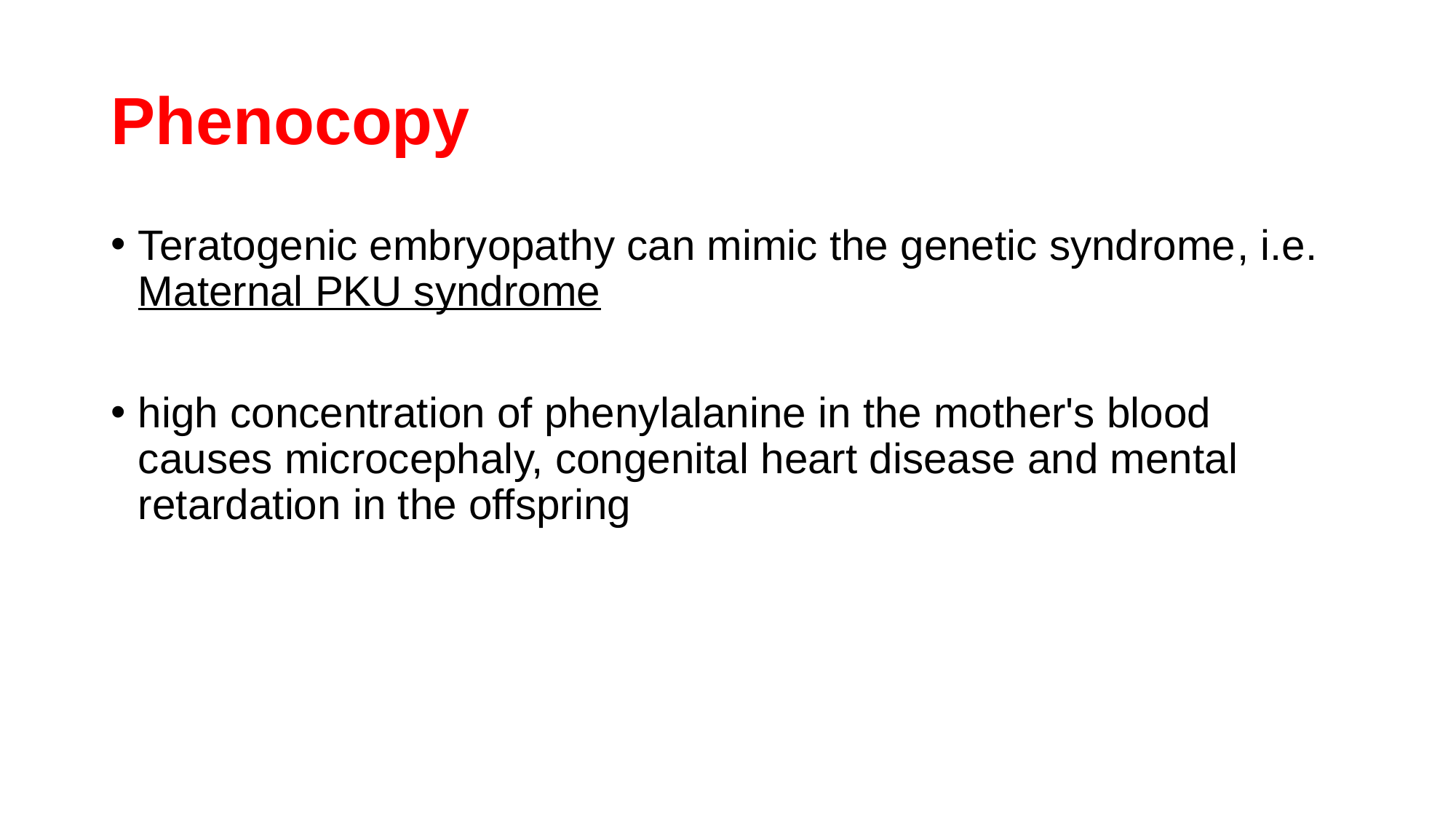

# Phenocopy
Teratogenic embryopathy can mimic the genetic syndrome, i.e. Maternal PKU syndrome

high concentration of phenylalanine in the mother's blood causes microcephaly, congenital heart disease and mental retardation in the offspring